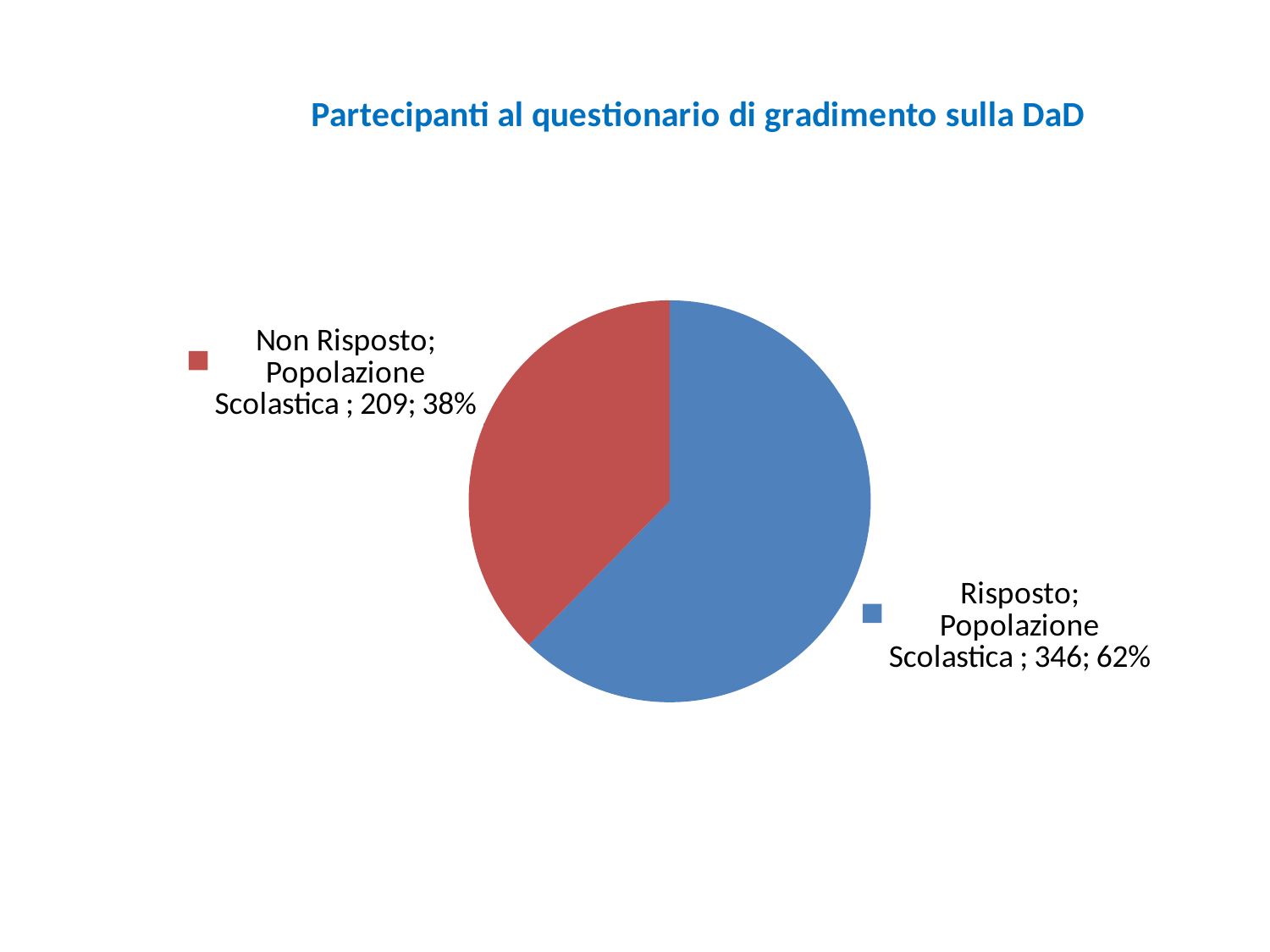

### Chart: Partecipanti al questionario di gradimento sulla DaD

| Category | Popolazione Scolastica  |
|---|---|
| Risposto | 346.0 |
| Non Risposto | 209.0 |